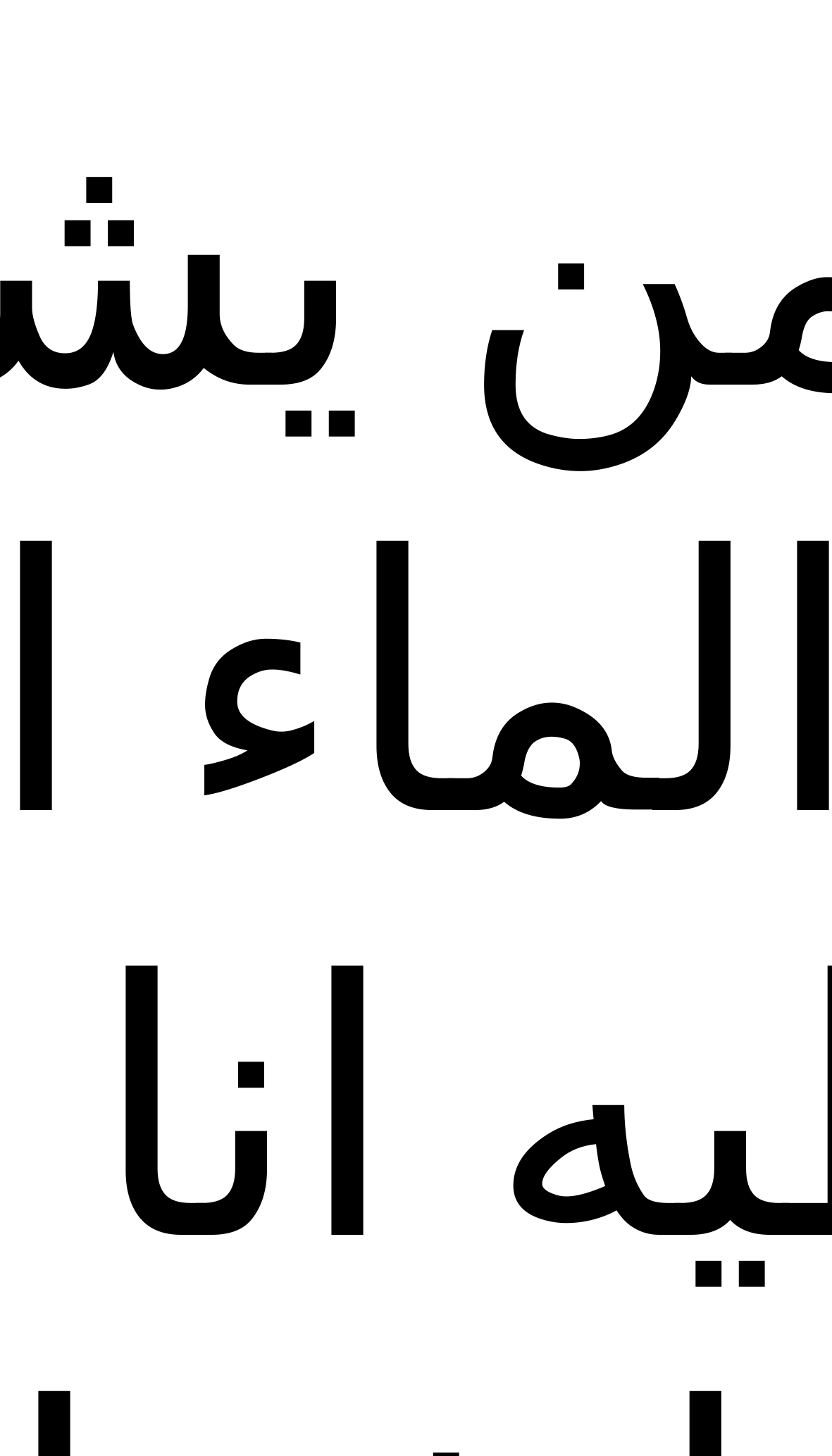

اما من يشرب من الماء الذي اعطيه انا فلن يعطش ابدا